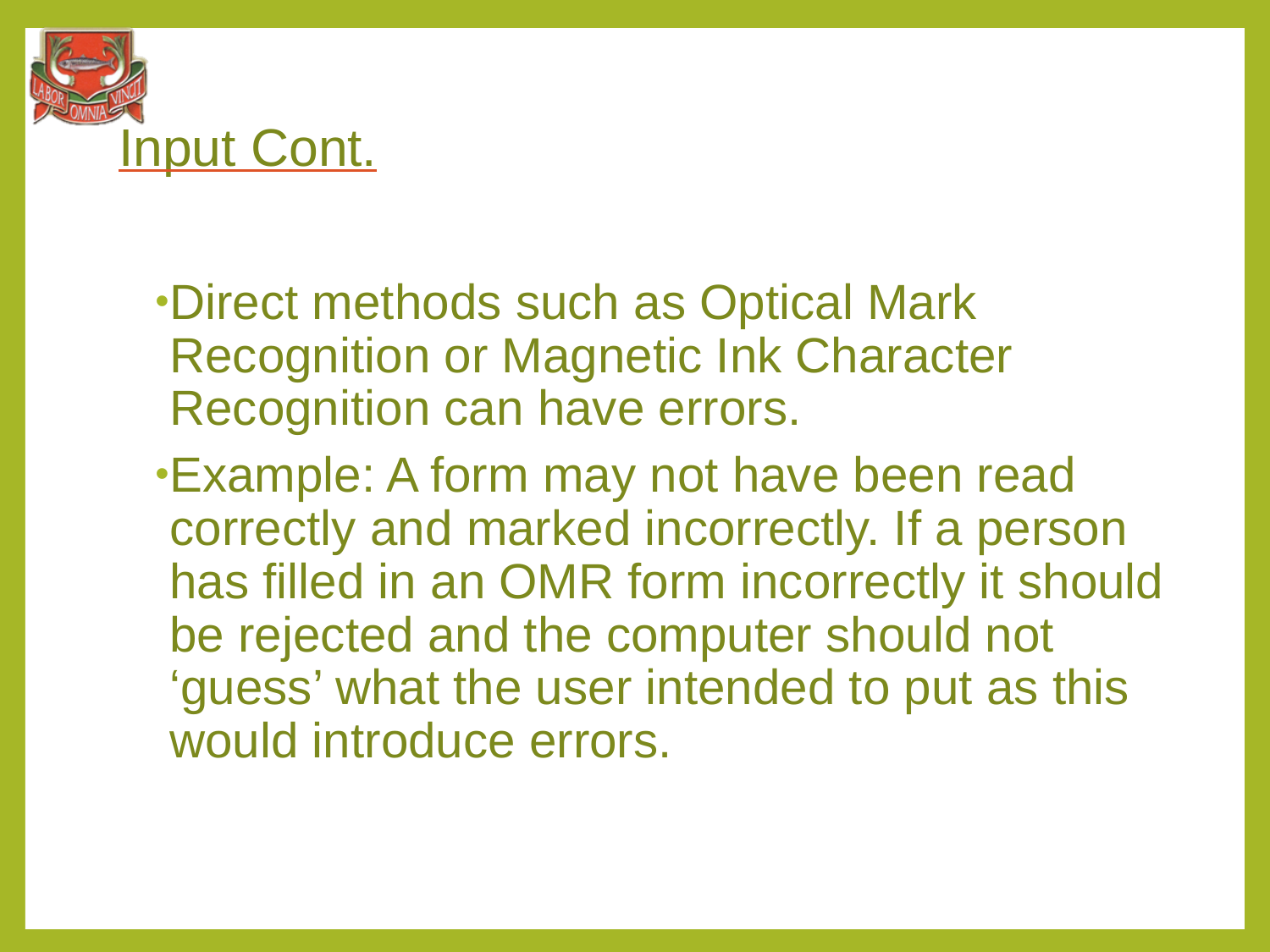

# Input Cont.
Direct methods such as Optical Mark Recognition or Magnetic Ink Character Recognition can have errors.
Example: A form may not have been read correctly and marked incorrectly. If a person has filled in an OMR form incorrectly it should be rejected and the computer should not ‘guess’ what the user intended to put as this would introduce errors.